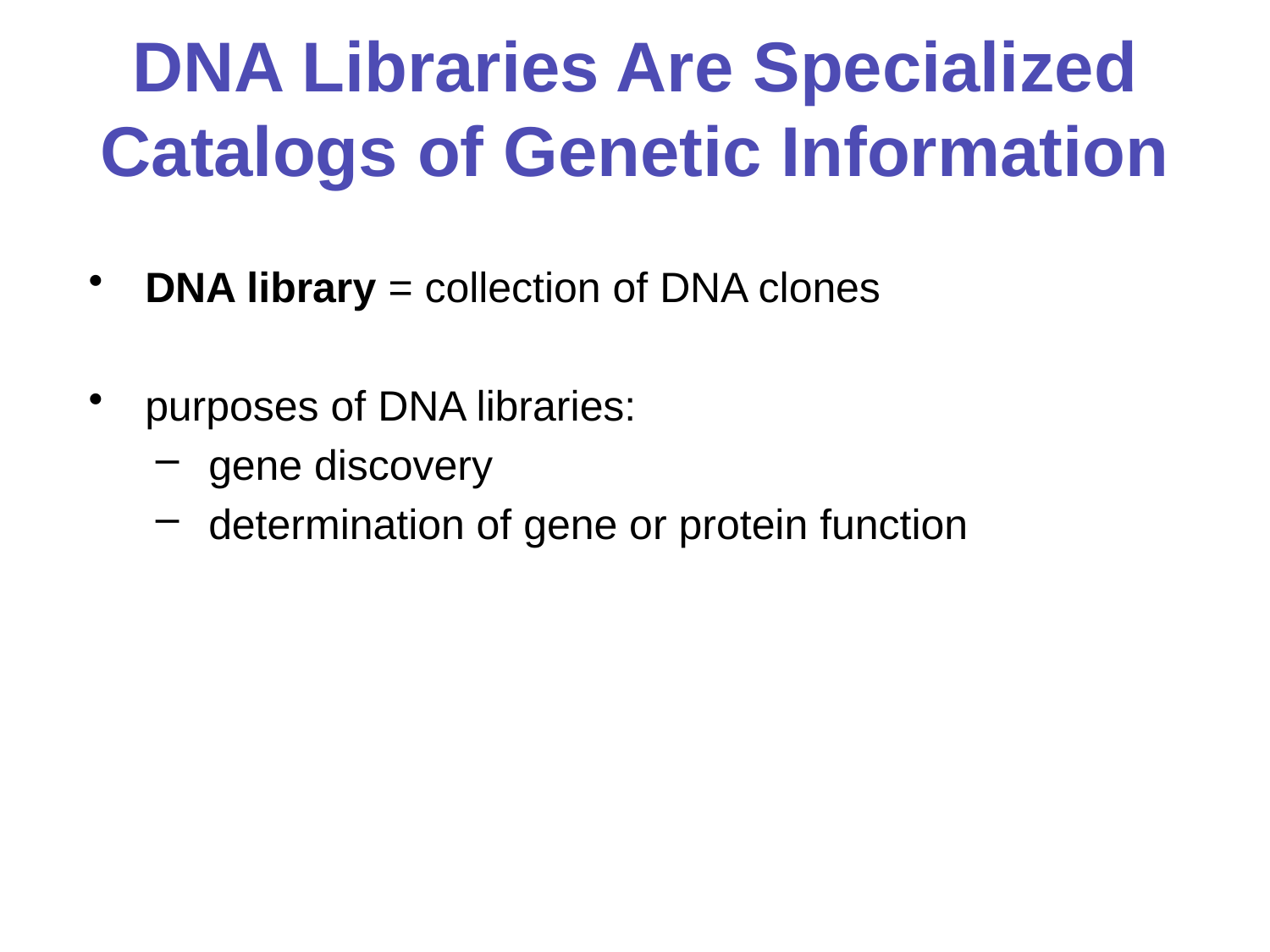

# DNA Libraries Are Specialized Catalogs of Genetic Information
DNA library = collection of DNA clones

purposes of DNA libraries:
gene discovery
determination of gene or protein function